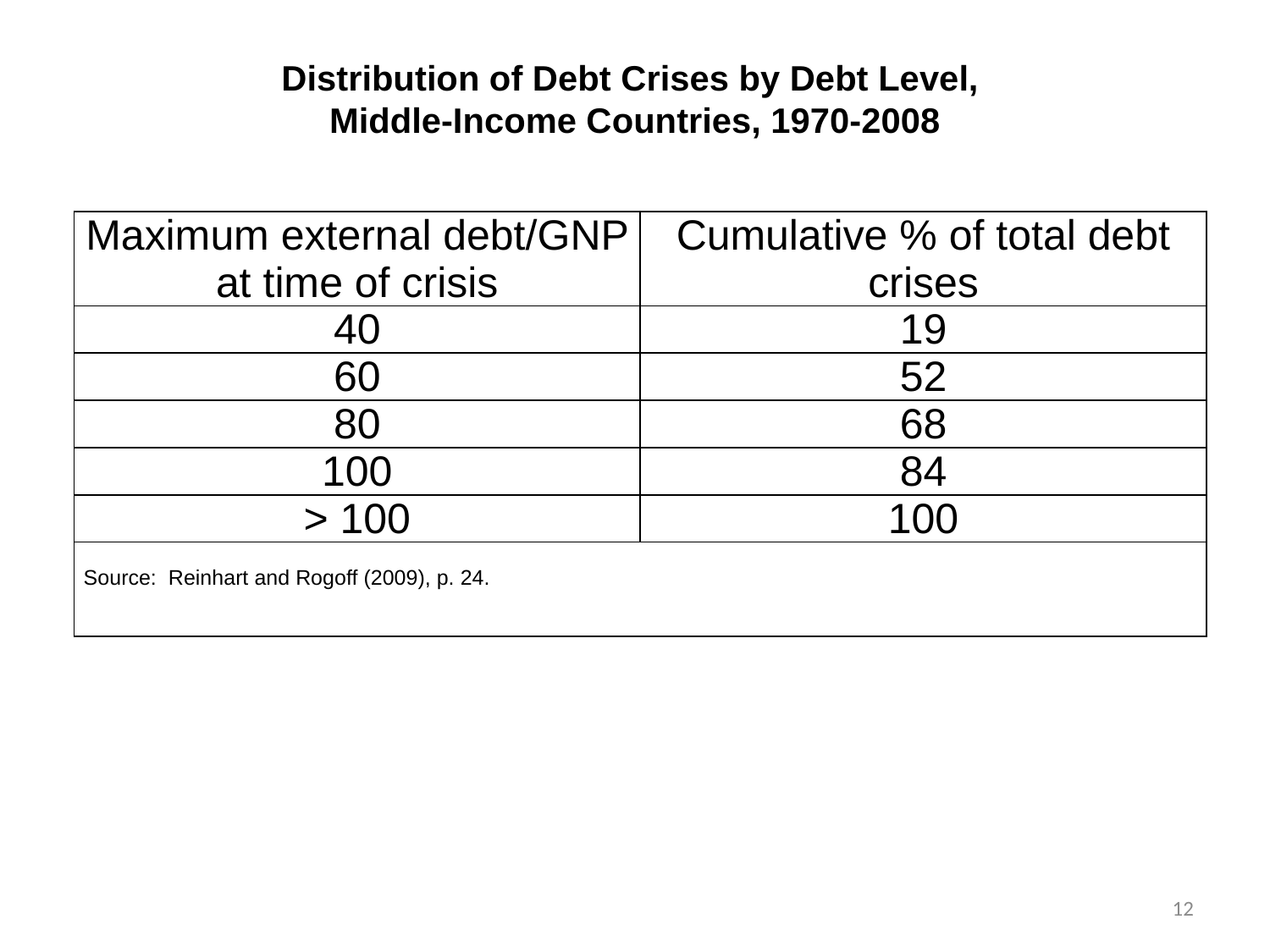

# Distribution of Debt Crises by Debt Level, Middle-Income Countries, 1970-2008
| Maximum external debt/GNP at time of crisis | Cumulative % of total debt crises |
| --- | --- |
| 40 | 19 |
| 60 | 52 |
| 80 | 68 |
| 100 | 84 |
| > 100 | 100 |
| Source: Reinhart and Rogoff (2009), p. 24. |  |
12